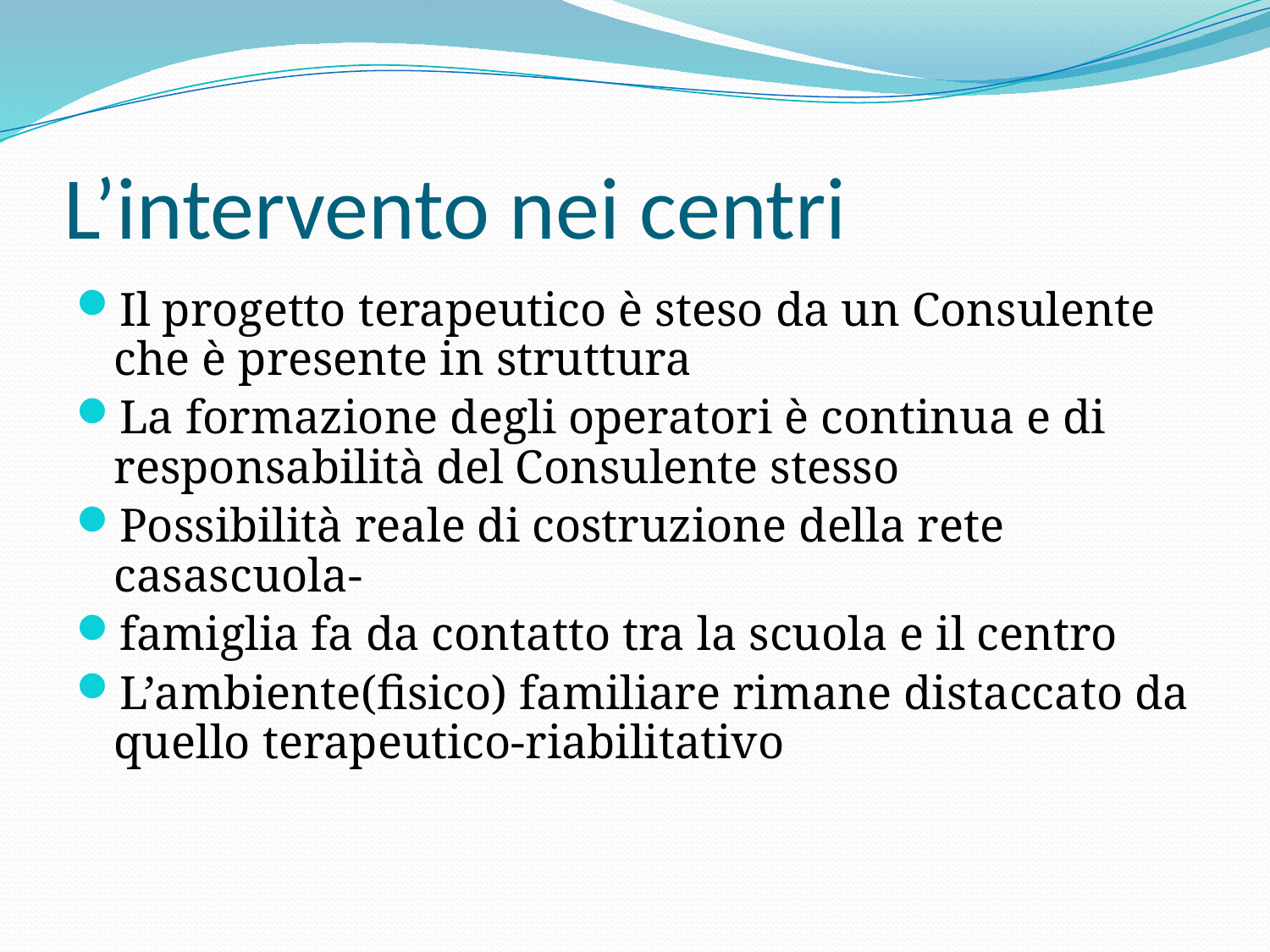

# L’intervento nei centri
Il progetto terapeutico è steso da un Consulente che è presente in struttura
La formazione degli operatori è continua e di responsabilità del Consulente stesso
Possibilità reale di costruzione della rete casascuola-
famiglia fa da contatto tra la scuola e il centro
L’ambiente(fisico) familiare rimane distaccato da quello terapeutico-riabilitativo